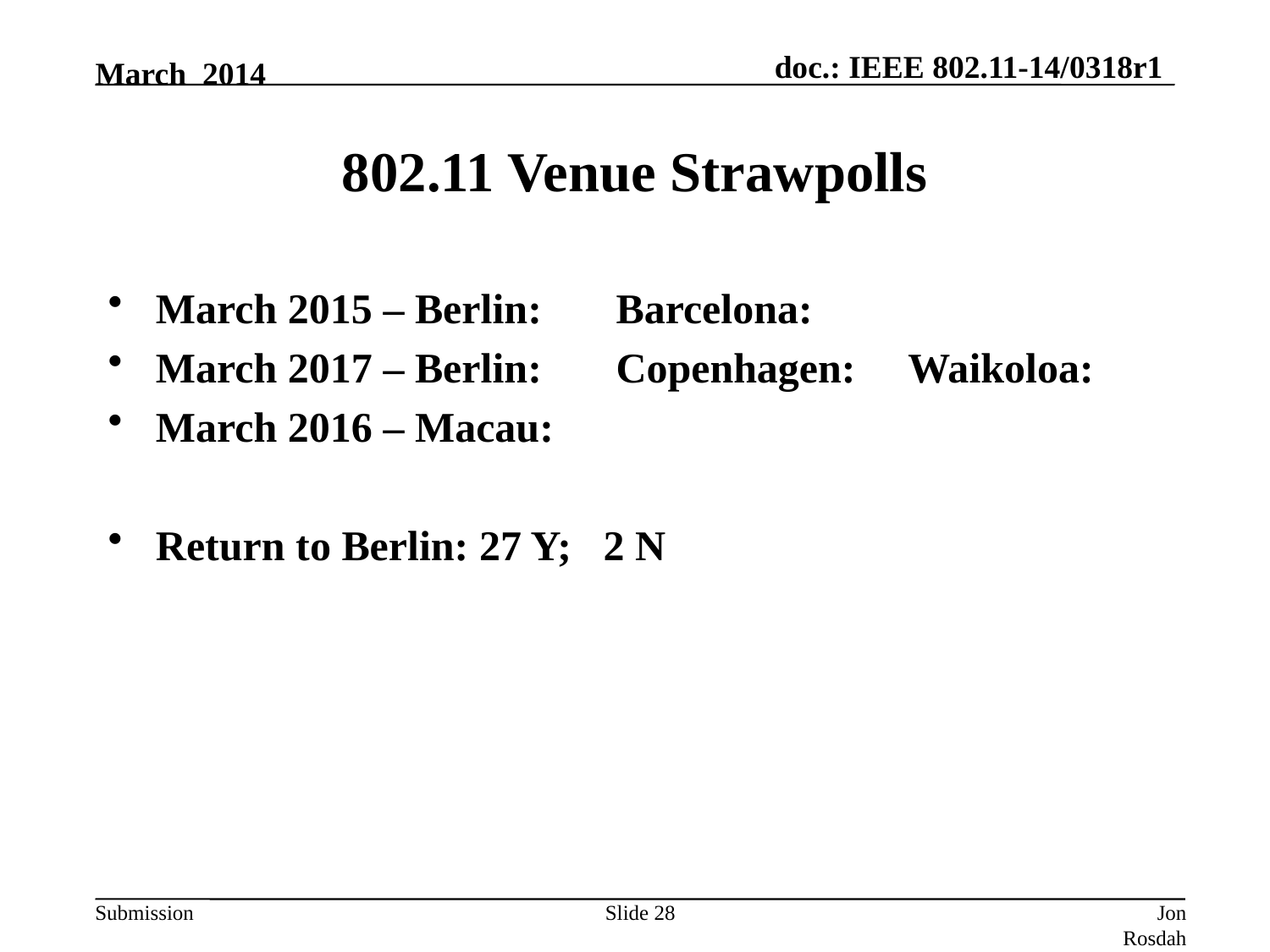

March  2014
# 802.11 Venue Strawpolls
March 2015 – Berlin:       Barcelona:
March 2017 – Berlin:       Copenhagen:     Waikoloa:
March 2016 – Macau:

Return to Berlin: 27 Y;   2 N

Slide 28
Jon Rosdahl (CSR)